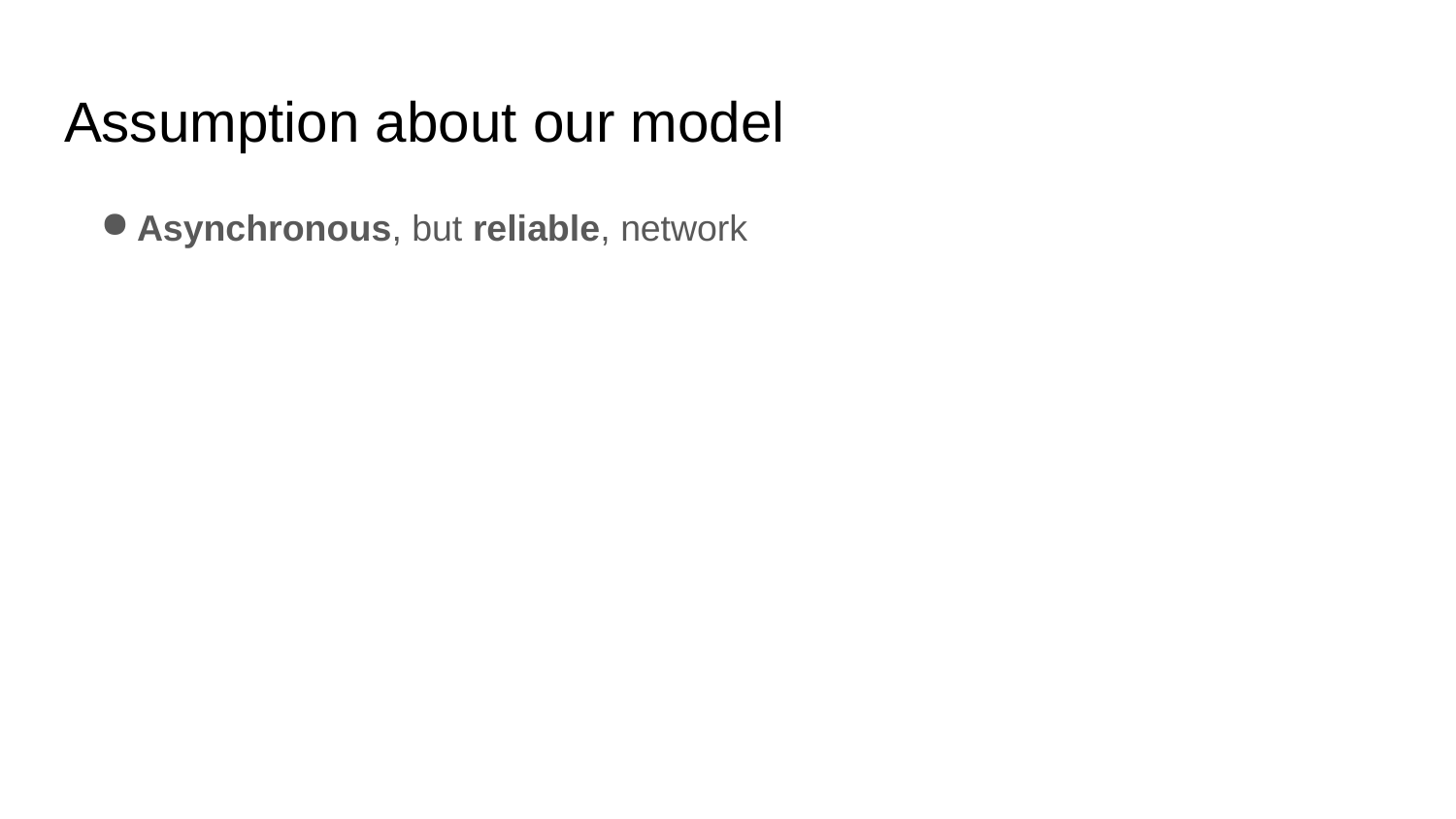

# Assumption about our model
Asynchronous, but reliable, network